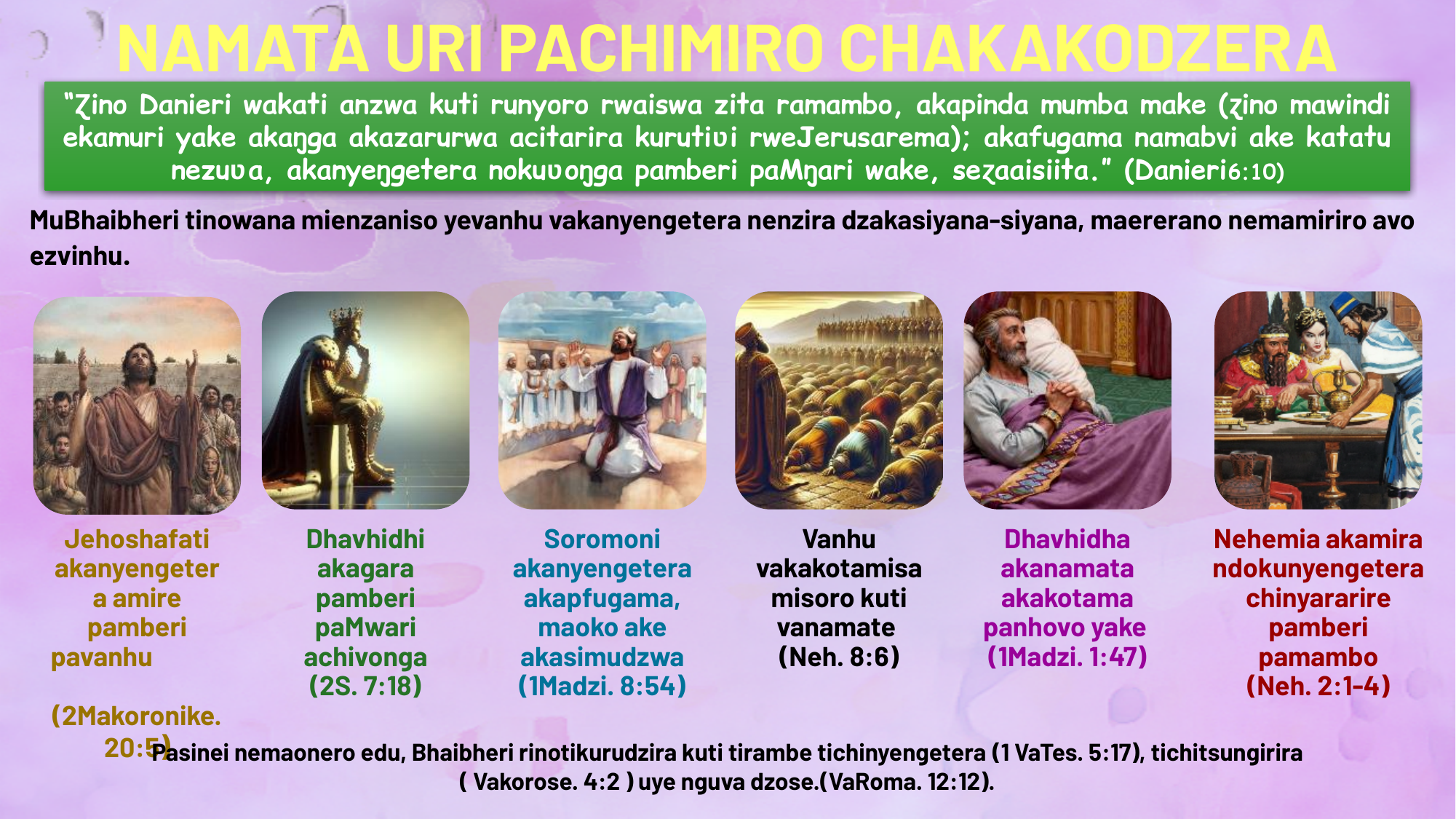

NAMATA URI PACHIMIRO CHAKAKODZERA
“Ɀino Danieri wakati anzwa kuti runyoro rwaiswa zita ramambo, akapinda mumba make (ɀino mawindi ekamuri yake akaŋga akazarurwa acitarira kurutiʋi rweJerusarema); akafugama namabvi ake katatu nezuʋa, akanyeŋgetera nokuʋoŋga pamberi paMŋari wake, seɀaaisiita.” (Danieri6:10)
MuBhaibheri tinowana mienzaniso yevanhu vakanyengetera nenzira dzakasiyana-siyana, maererano nemamiriro avo ezvinhu.
Jehoshafati akanyengetera amire pamberi pavanhu                     (2Makoronike. 20:5)
Dhavhidhi akagara pamberi paMwari achivonga
(2S. 7:18)
Soromoni akanyengetera akapfugama, maoko ake akasimudzwa
(1Madzi. 8:54)
Vanhu vakakotamisa misoro kuti vanamate
(Neh. 8:6)
Dhavhidha akanamata akakotama panhovo yake
(1Madzi. 1:47)
Nehemia akamira ndokunyengetera chinyararire pamberi pamambo
(Neh. 2:1-4)
Pasinei nemaonero edu, Bhaibheri rinotikurudzira kuti tirambe tichinyengetera (1 VaTes. 5:17), tichitsungirira ( Vakorose. 4:2 ) uye nguva dzose.(VaRoma. 12:12).